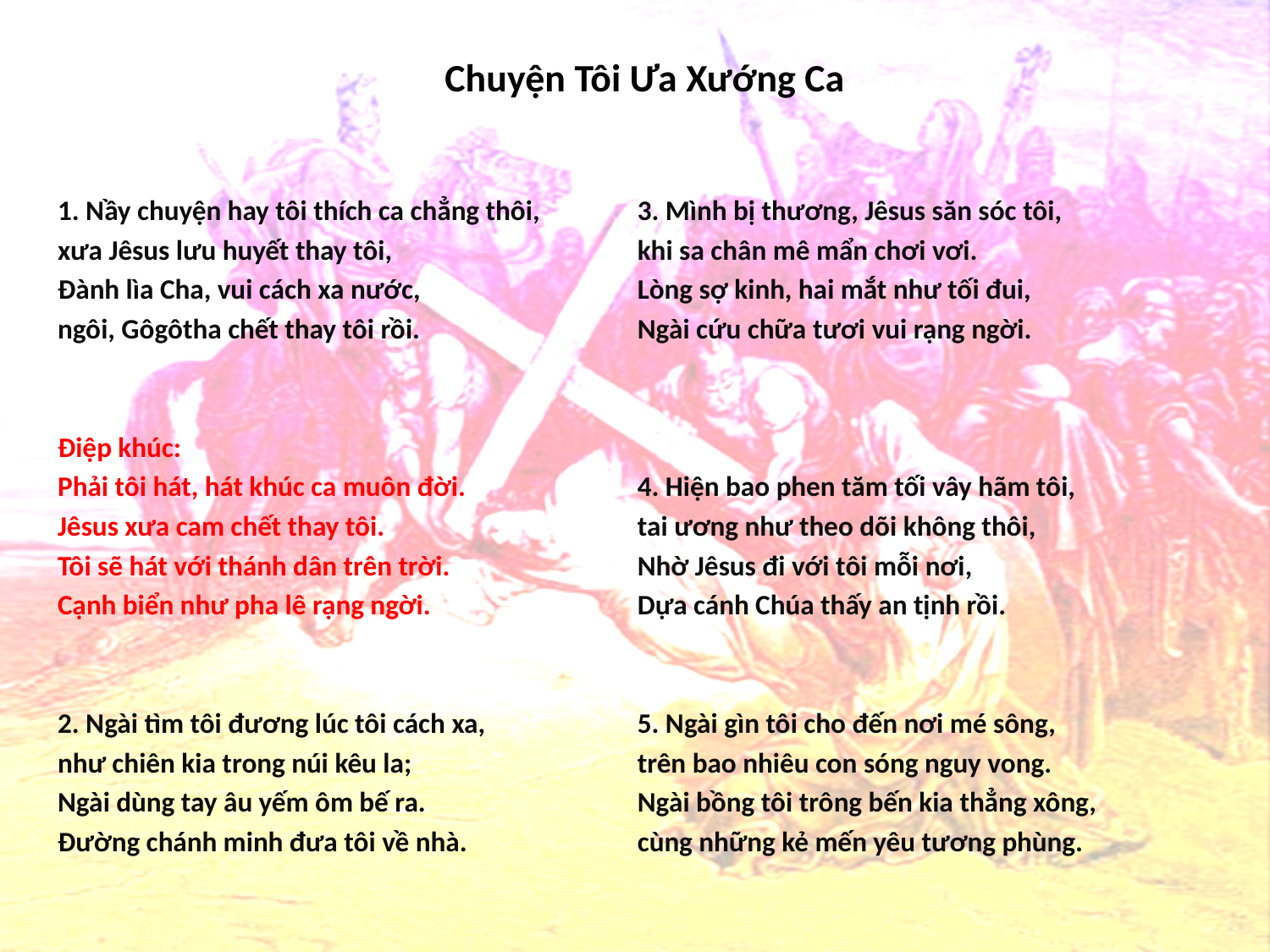

# Chuyện Tôi Ưa Xướng Ca
1. Nầy chuyện hay tôi thích ca chẳng thôi,
xưa Jêsus lưu huyết thay tôi,
Đành lìa Cha, vui cách xa nước,
ngôi, Gôgôtha chết thay tôi rồi.

Điệp khúc:
Phải tôi hát, hát khúc ca muôn đời.
Jêsus xưa cam chết thay tôi.
Tôi sẽ hát với thánh dân trên trời.
Cạnh biển như pha lê rạng ngời.

2. Ngài tìm tôi đương lúc tôi cách xa,
như chiên kia trong núi kêu la;
Ngài dùng tay âu yếm ôm bế ra.
Đường chánh minh đưa tôi về nhà.

3. Mình bị thương, Jêsus săn sóc tôi,
khi sa chân mê mẩn chơi vơi.
Lòng sợ kinh, hai mắt như tối đui,
Ngài cứu chữa tươi vui rạng ngời.

4. Hiện bao phen tăm tối vây hãm tôi,
tai ương như theo dõi không thôi,
Nhờ Jêsus đi với tôi mỗi nơi,
Dựa cánh Chúa thấy an tịnh rồi.

5. Ngài gìn tôi cho đến nơi mé sông,
trên bao nhiêu con sóng nguy vong.
Ngài bồng tôi trông bến kia thẳng xông,
cùng những kẻ mến yêu tương phùng.